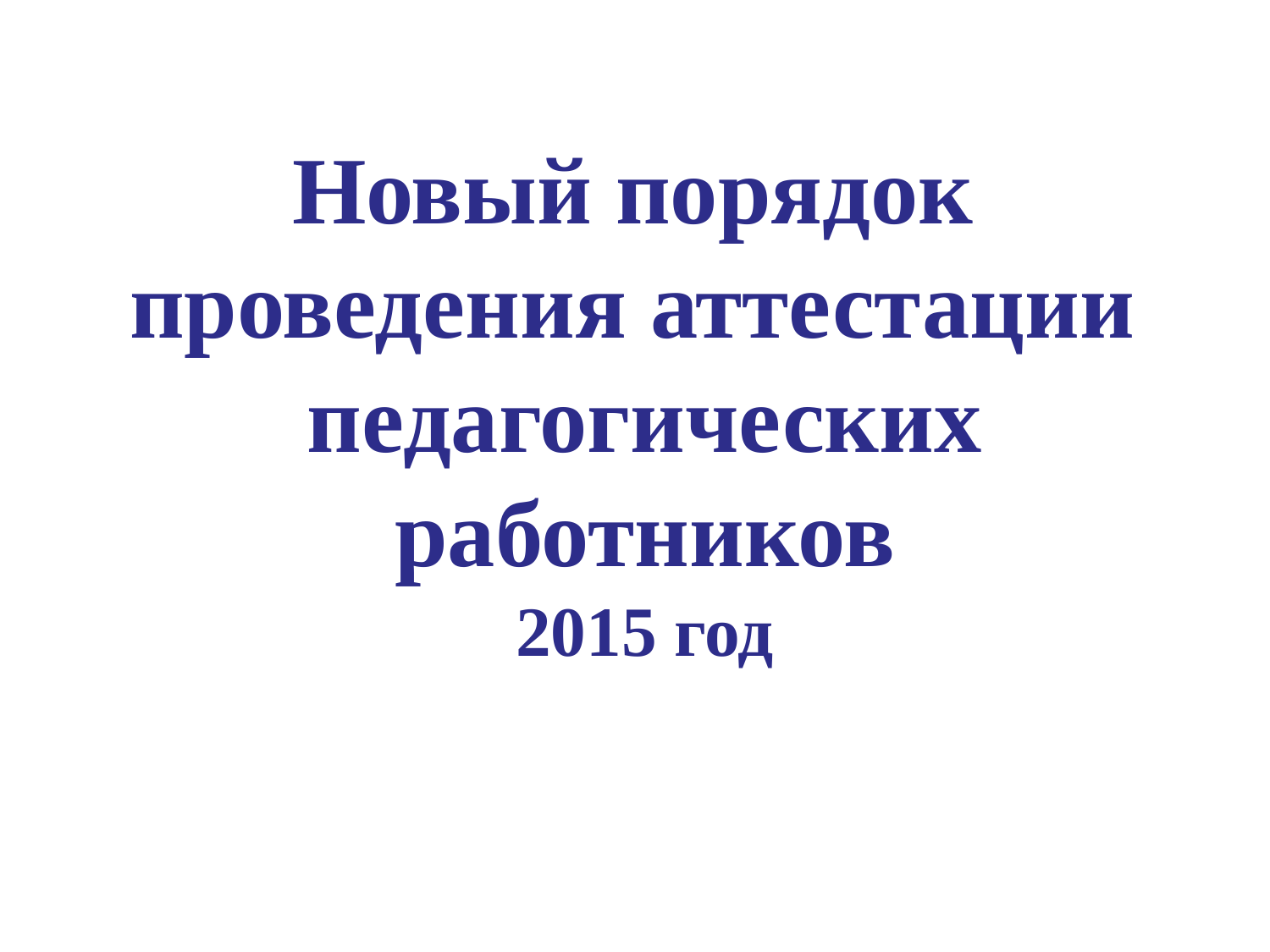

# Новый порядок проведения аттестации педагогических работников 2015 год